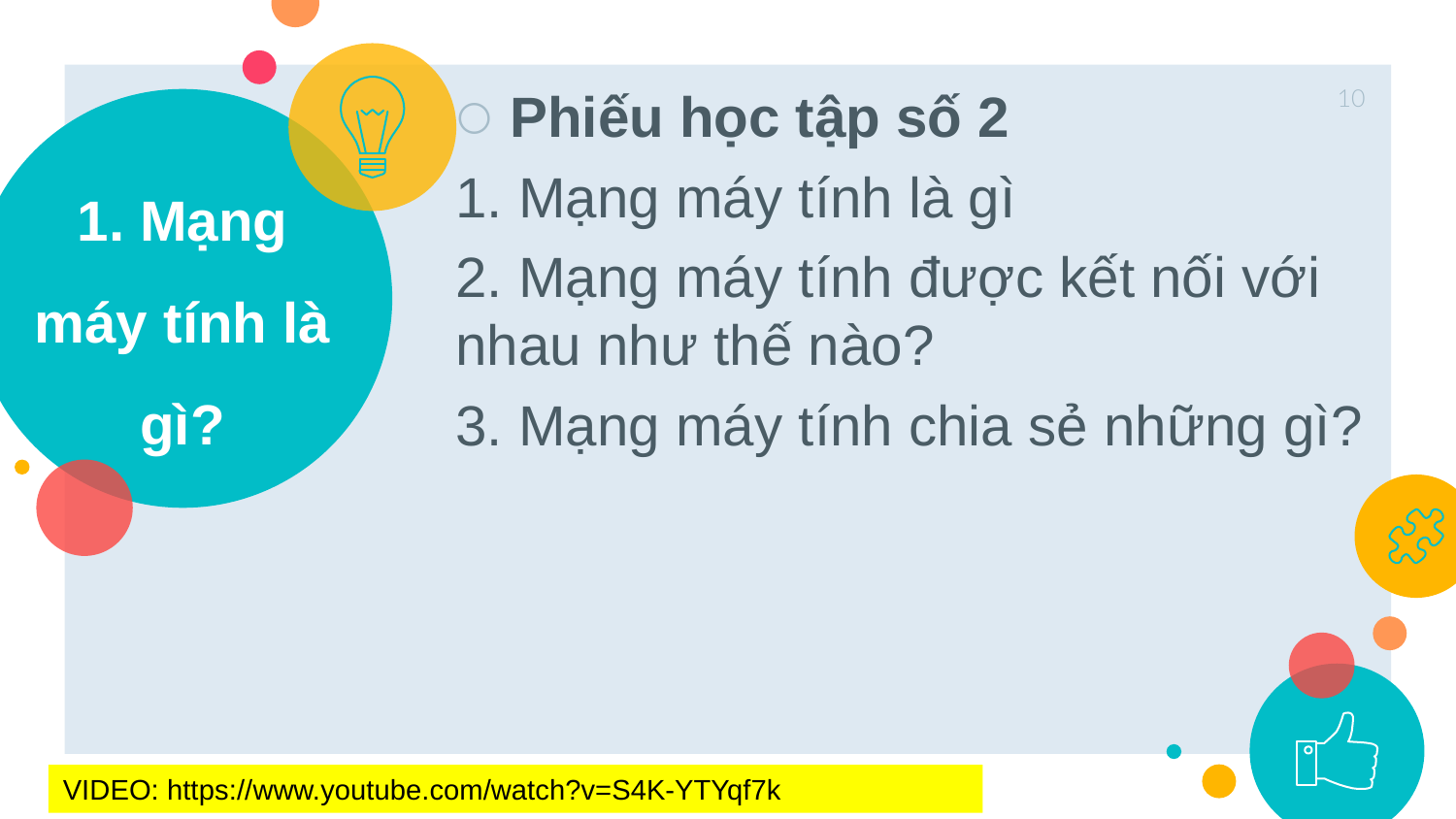

Phiếu học tập số 2
1. Mạng máy tính là gì
2. Mạng máy tính được kết nối với nhau như thế nào?
3. Mạng máy tính chia sẻ những gì?

10
# 1. Mạng máy tính là gì?
VIDEO: https://www.youtube.com/watch?v=S4K-YTYqf7k